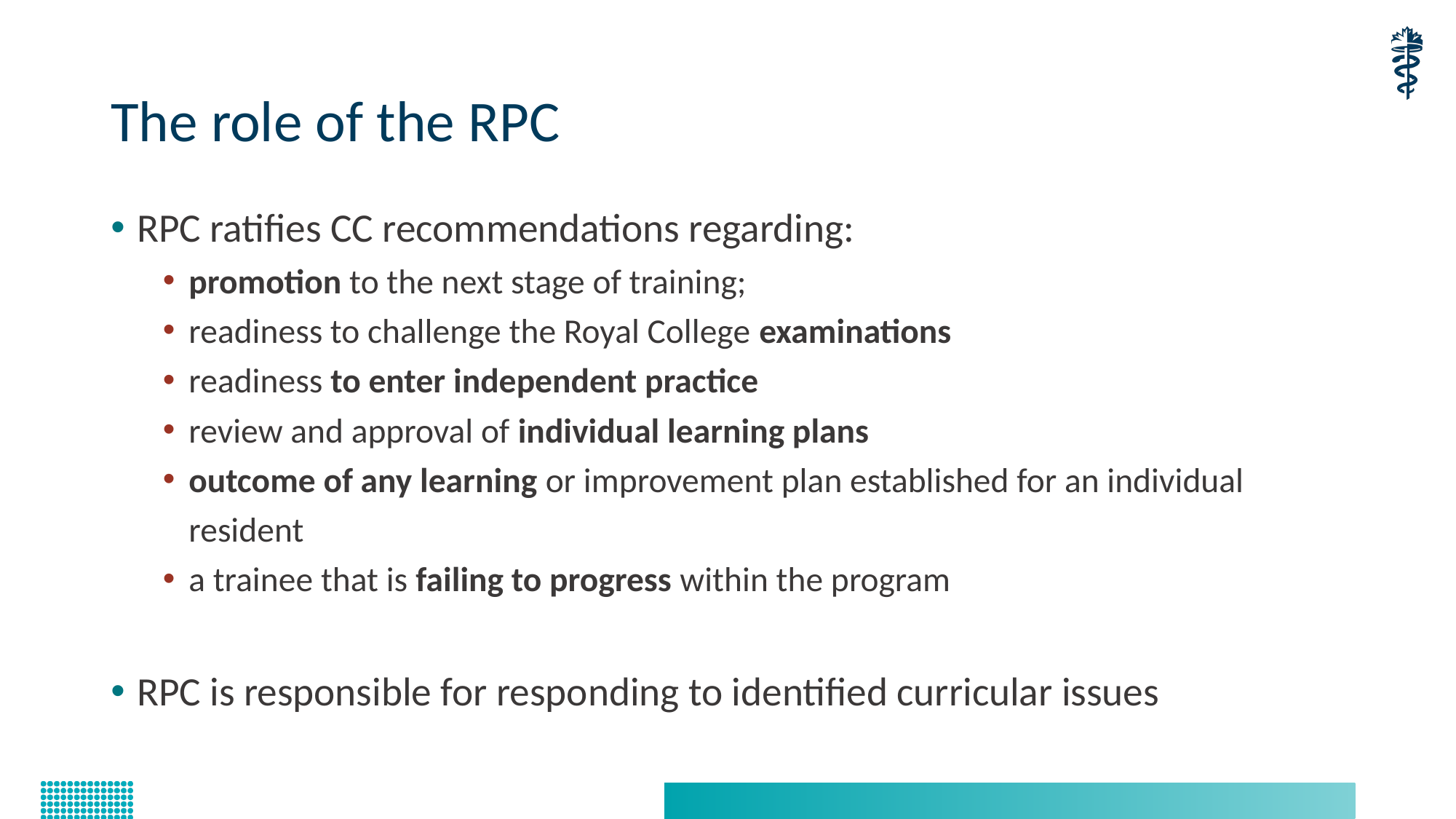

# The role of the RPC
RPC ratifies CC recommendations regarding:
promotion to the next stage of training;
readiness to challenge the Royal College examinations
readiness to enter independent practice
review and approval of individual learning plans
outcome of any learning or improvement plan established for an individual resident
a trainee that is failing to progress within the program

RPC is responsible for responding to identified curricular issues